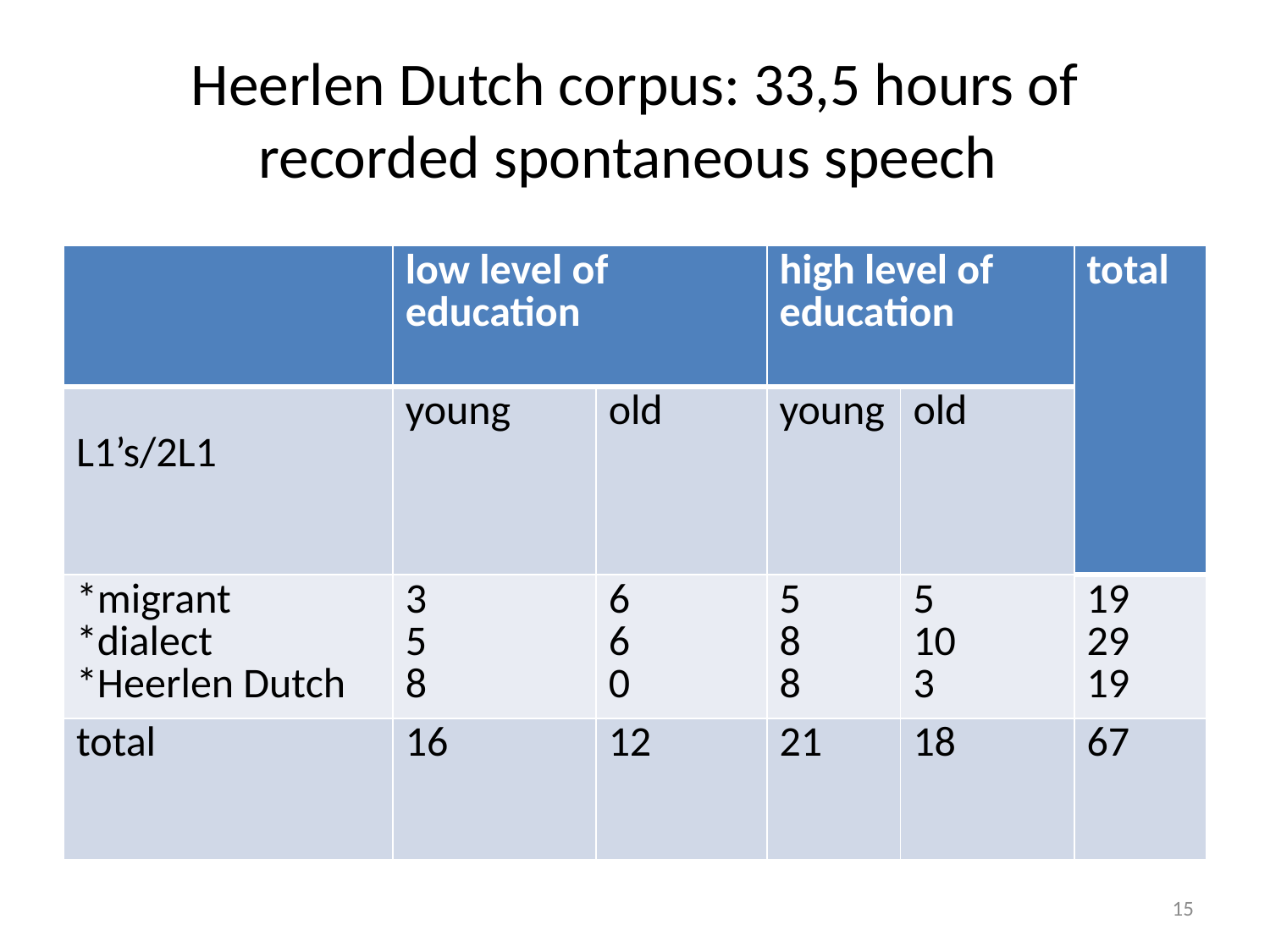

# Heerlen Dutch corpus: 33,5 hours of recorded spontaneous speech
|  | low level of education |  | high level of education |  | total |
| --- | --- | --- | --- | --- | --- |
| L1’s/2L1 | young | old | young | old |  |
| \*migrant \*dialect \*Heerlen Dutch | 3 5 8 | 6 6 0 | 5 8 8 | 5 10 3 | 19 29 19 |
| total | 16 | 12 | 21 | 18 | 67 |
15